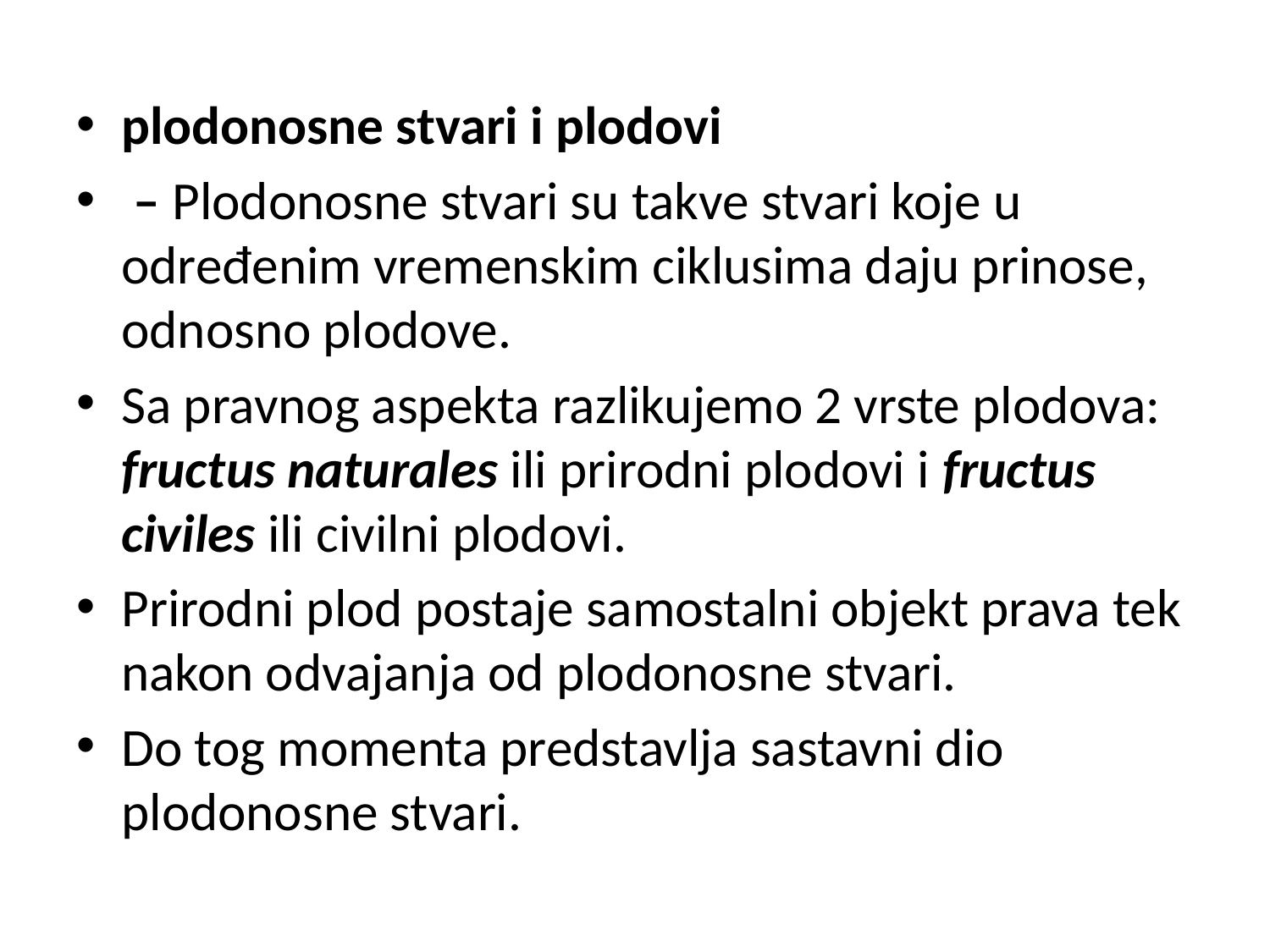

plodonosne stvari i plodovi
 – Plodonosne stvari su takve stvari koje u određenim vremenskim ciklusima daju prinose, odnosno plodove.
Sa pravnog aspekta razlikujemo 2 vrste plodova: fructus naturales ili prirodni plodovi i fructus civiles ili civilni plodovi.
Prirodni plod postaje samostalni objekt prava tek nakon odvajanja od plodonosne stvari.
Do tog momenta predstavlja sastavni dio plodonosne stvari.